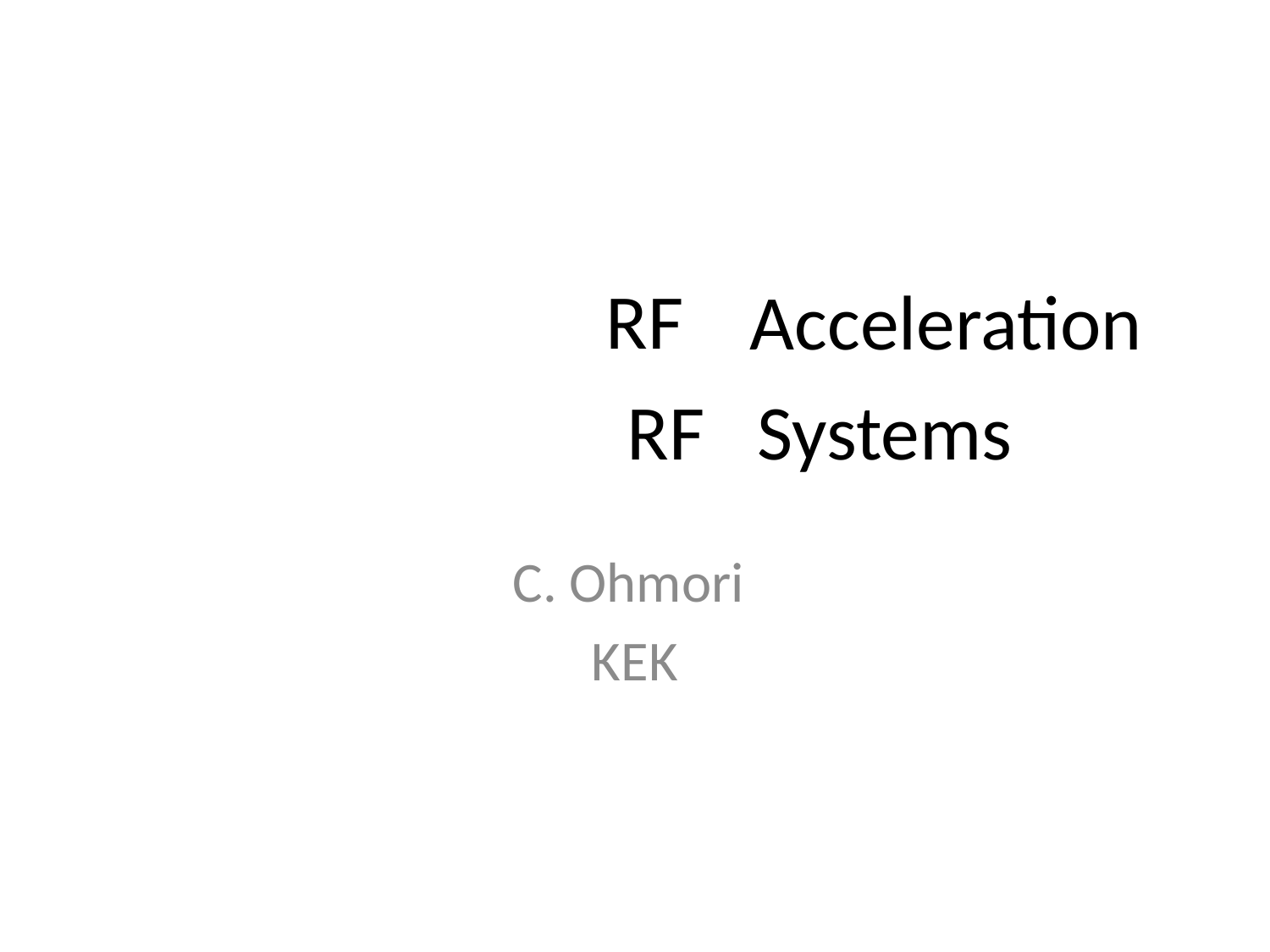

# RF
Acceleration
 RF   Systems
C. Ohmori
KEK